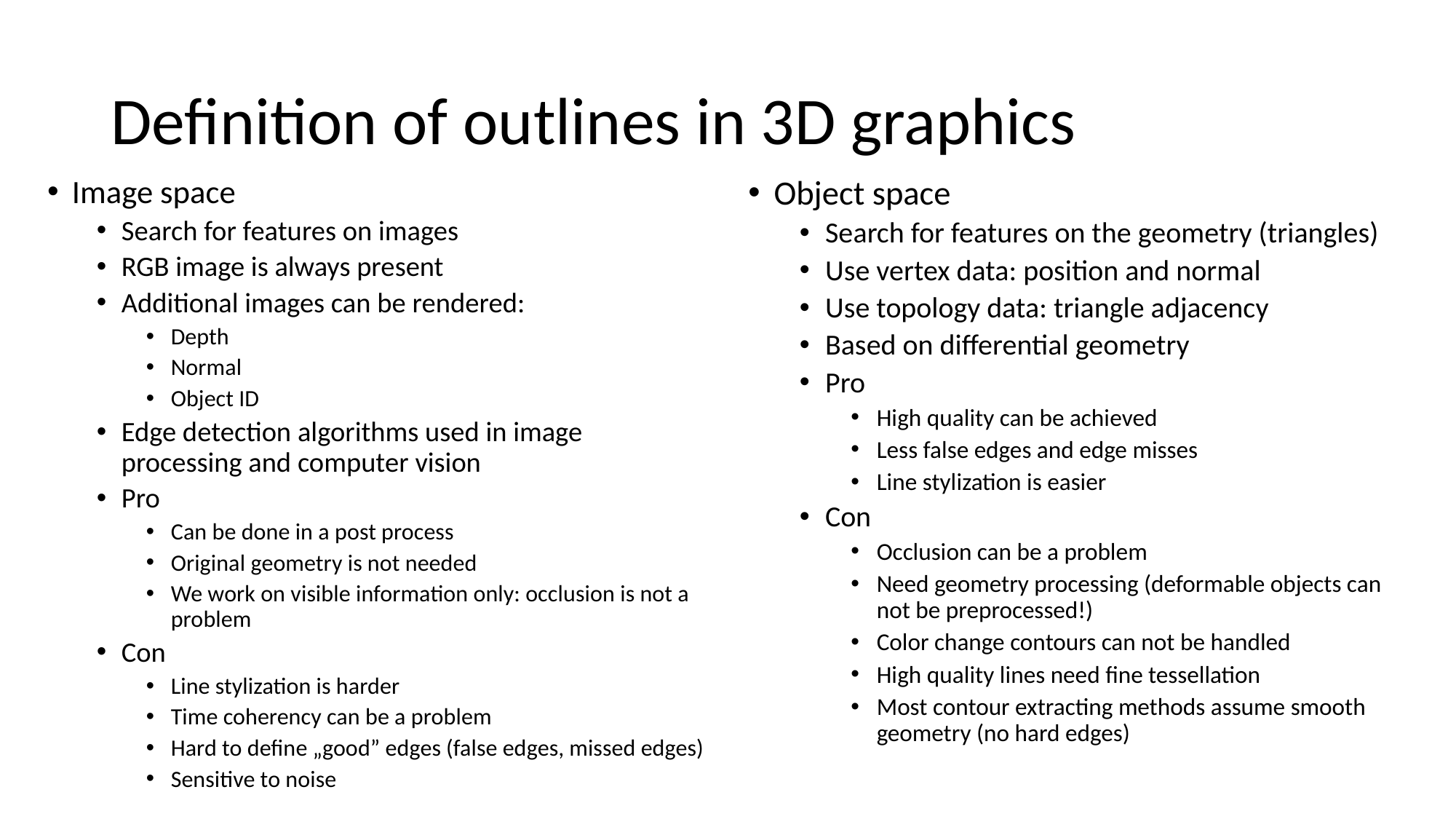

# Definition of outlines in 3D graphics
Image space
Search for features on images
RGB image is always present
Additional images can be rendered:
Depth
Normal
Object ID
Edge detection algorithms used in image processing and computer vision
Pro
Can be done in a post process
Original geometry is not needed
We work on visible information only: occlusion is not a problem
Con
Line stylization is harder
Time coherency can be a problem
Hard to define „good” edges (false edges, missed edges)
Sensitive to noise

Object space
Search for features on the geometry (triangles)
Use vertex data: position and normal
Use topology data: triangle adjacency
Based on differential geometry
Pro
High quality can be achieved
Less false edges and edge misses
Line stylization is easier
Con
Occlusion can be a problem
Need geometry processing (deformable objects can not be preprocessed!)
Color change contours can not be handled
High quality lines need fine tessellation
Most contour extracting methods assume smooth geometry (no hard edges)